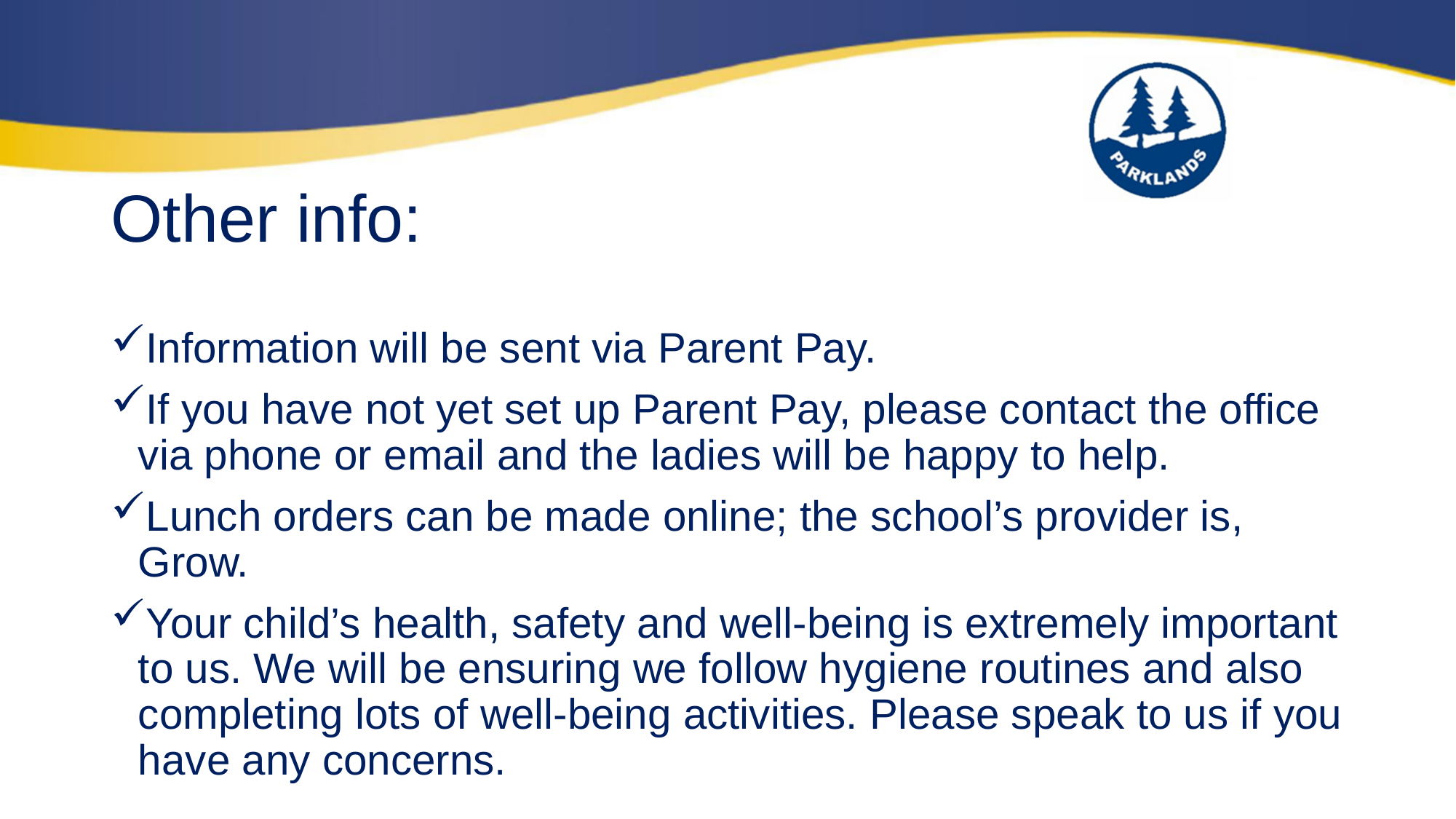

# Other info:
Information will be sent via Parent Pay.
If you have not yet set up Parent Pay, please contact the office via phone or email and the ladies will be happy to help.
Lunch orders can be made online; the school’s provider is, Grow.
Your child’s health, safety and well-being is extremely important to us. We will be ensuring we follow hygiene routines and also completing lots of well-being activities. Please speak to us if you have any concerns.